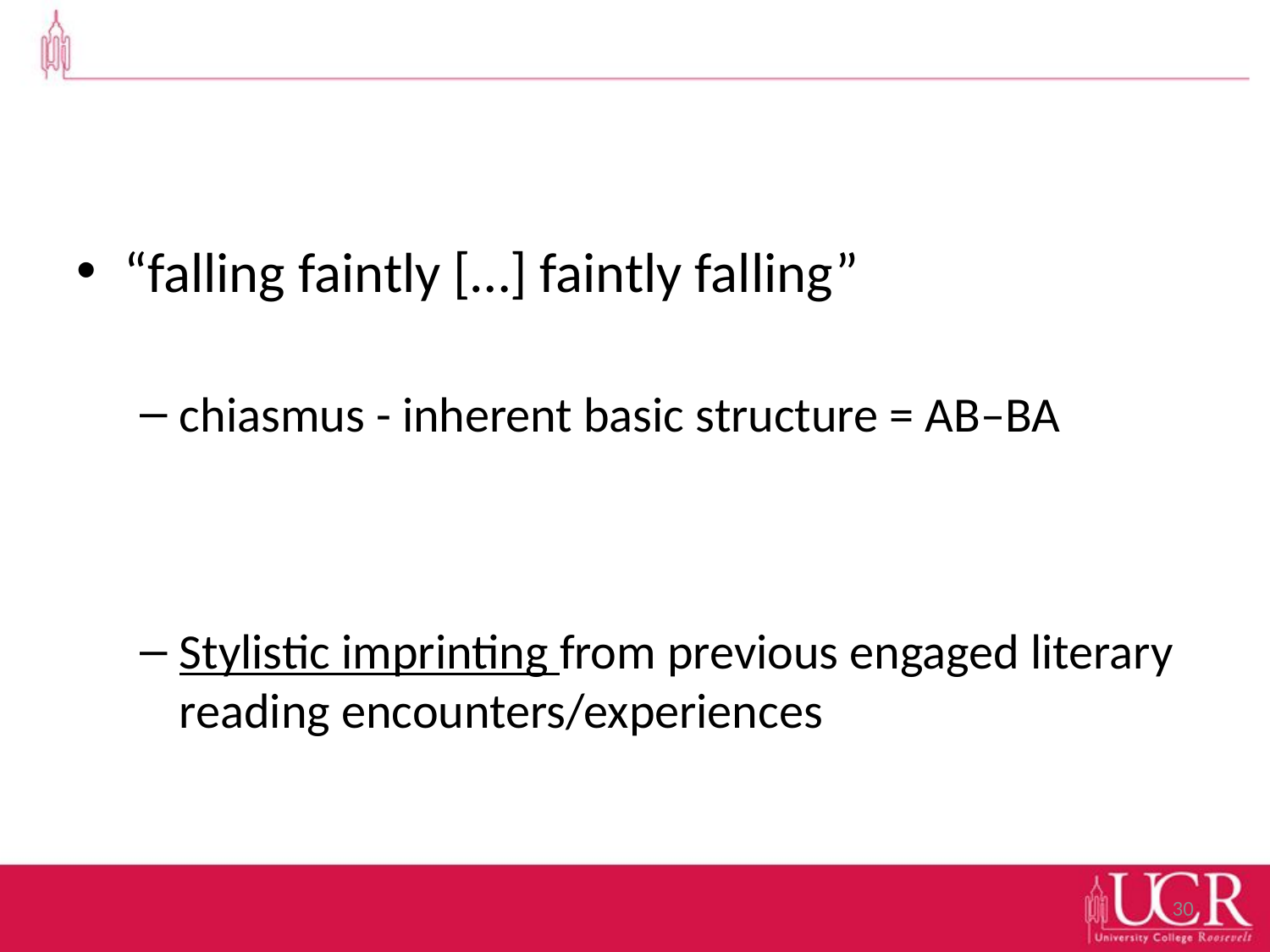

#

“falling faintly […] faintly falling”

chiasmus - inherent basic structure = AB–BA

Stylistic imprinting from previous engaged literary reading encounters/experiences

30